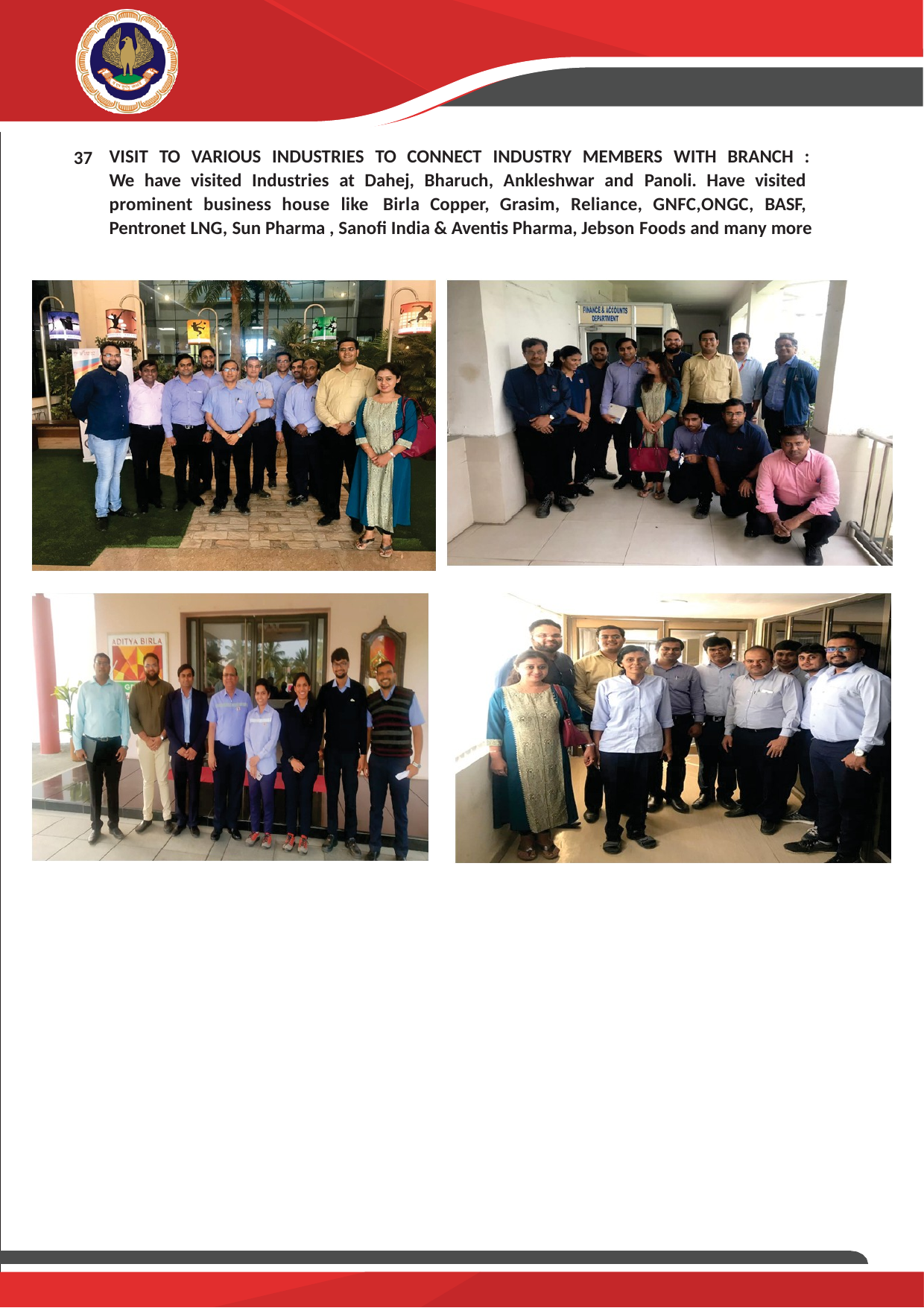

BHARUCH BRANCH OF WIRC OF ICAI BHARUCH
ACTIVITY REPORT-2019

VISIT  TO  VARIOUS  INDUSTRIES  TO  CONNECT  INDUSTRY  MEMBERS  WITH  BRANCH  :
We have visited Industries at Dahej, Bharuch, Ankleshwar and Panoli. Have visited  prominent business house like Birla Copper, Grasim, Reliance, GNFC,ONGC, BASF,  Pentronet LNG, Sun Pharma , Sanoﬁ India & Aventis Pharma, Jebson Foods and many more
37